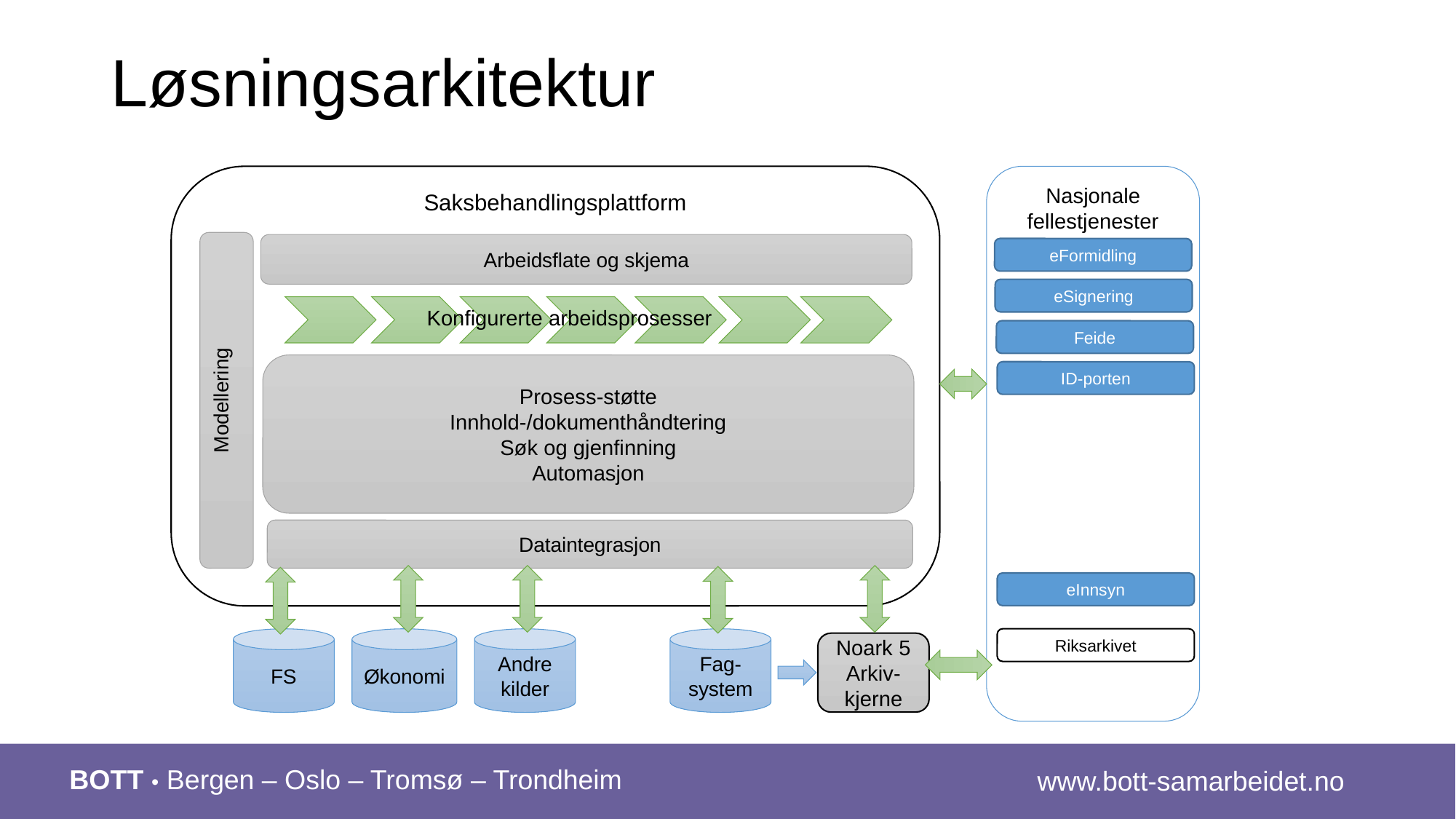

# Løsningsarkitektur
Saksbehandlingsplattform
Nasjonale fellestjenester
Modellering
Arbeidsflate og skjema
eFormidling
eSignering

Konfigurerte arbeidsprosesser
Feide
Prosess-støtte
Innhold-/dokumenthåndtering
Søk og gjenfinning
Automasjon

ID-porten
Dataintegrasjon

eInnsyn
Fag-
system
Riksarkivet
FS
Andre kilder
Økonomi

Noark 5 Arkiv-kjerne